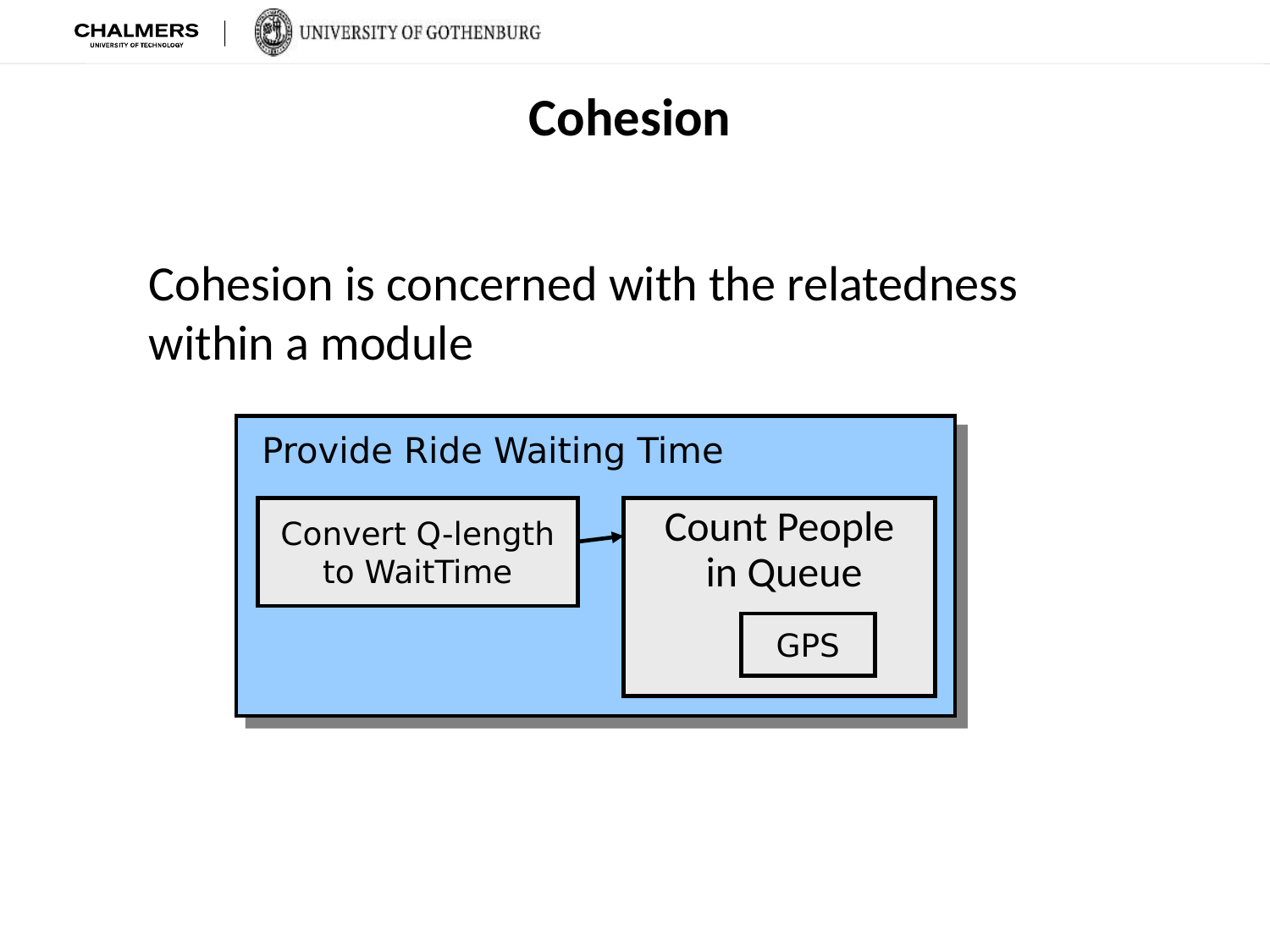

# Cohesion
Cohesion is concerned with the relatedness
within a module

Provide Ride Waiting Time
Convert Q-length
to WaitTime
Count People
 in Queue
GPS